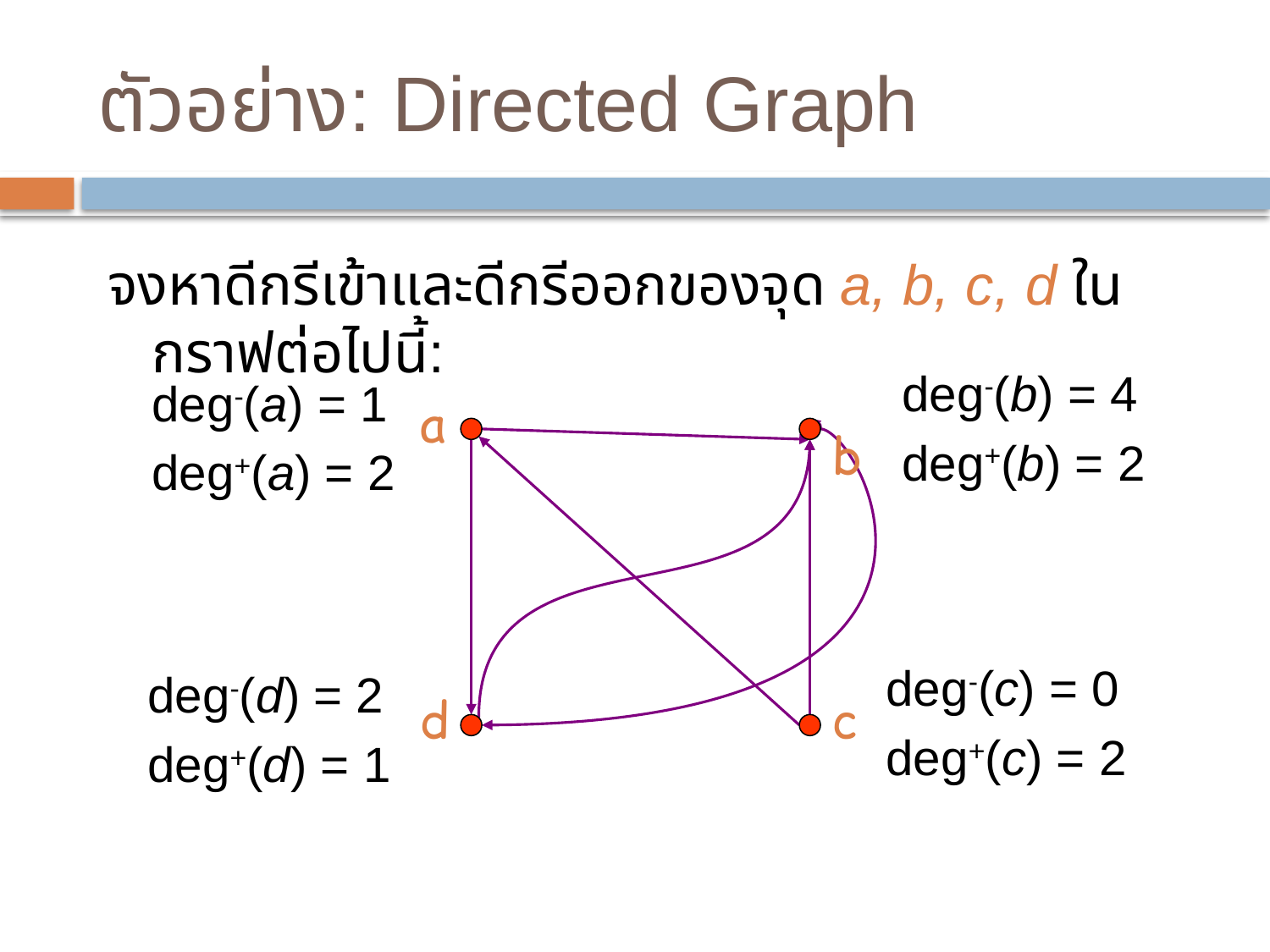

# ตัวอย่าง: Directed Graph
จงหาดีกรีเข้าและดีกรีออกของจุด a, b, c, d ในกราฟต่อไปนี้:
deg-(b) = 4
deg+(b) = 2
deg-(a) = 1
deg+(a) = 2
a

b
d

c

deg-(c) = 0
deg+(c) = 2
deg-(d) = 2
deg+(d) = 1